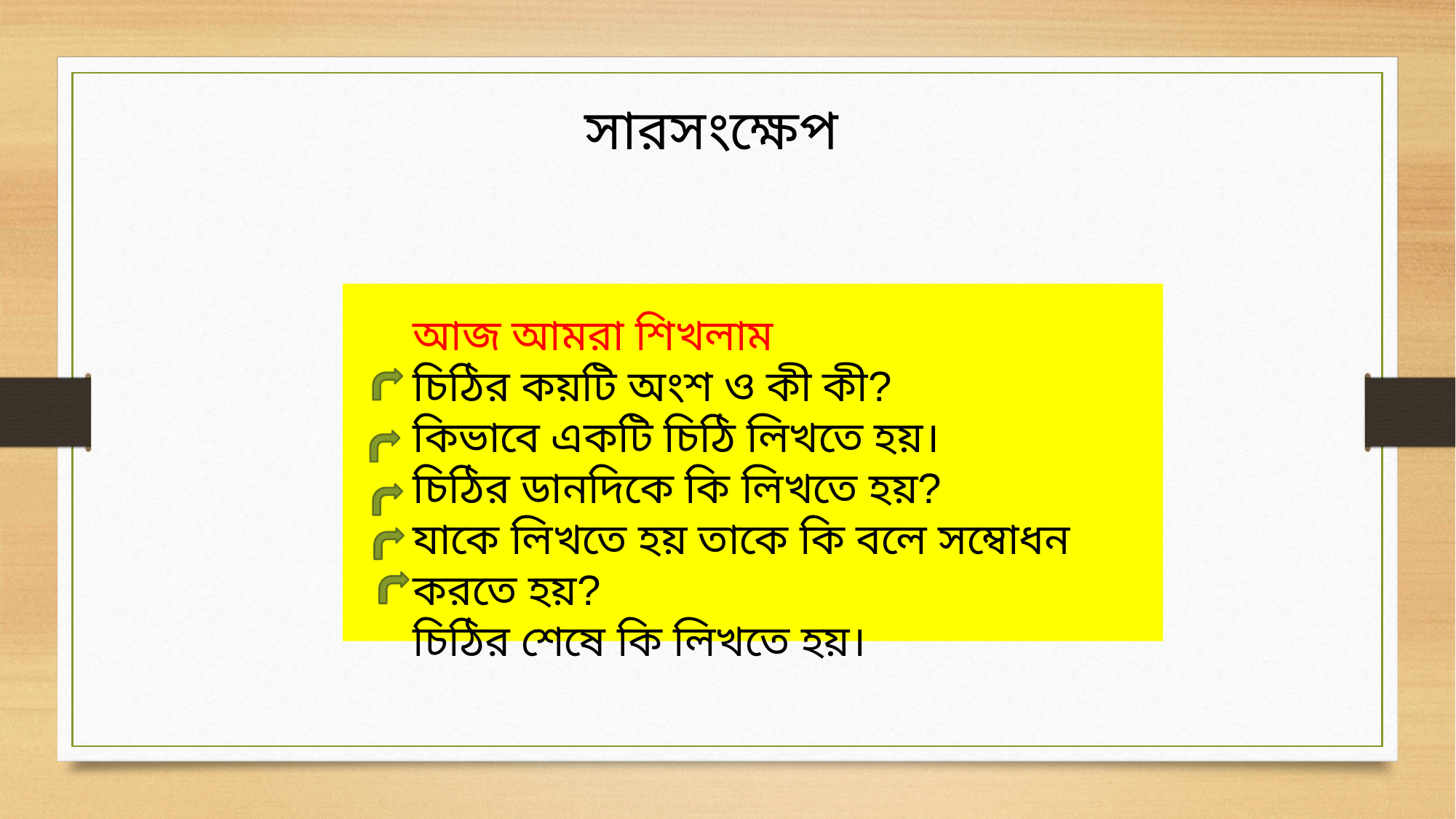

সারসংক্ষেপ

আজ আমরা শিখলাম
চিঠির কয়টি অংশ ও কী কী?
কিভাবে একটি চিঠি লিখতে হয়।
চিঠির ডানদিকে কি লিখতে হয়?
যাকে লিখতে হয় তাকে কি বলে সম্বোধন করতে হয়?
চিঠির শেষে কি লিখতে হয়।